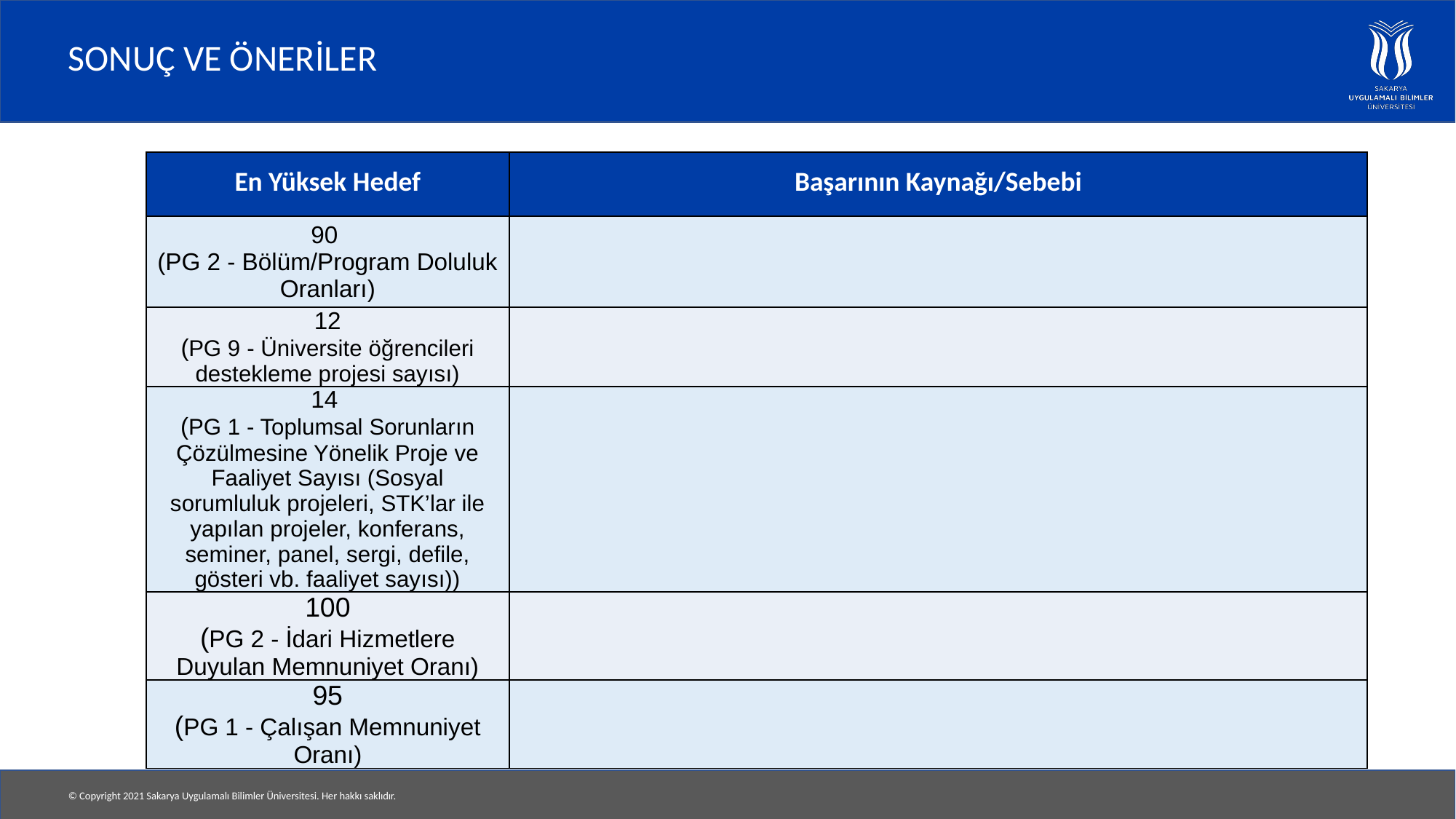

# SONUÇ VE ÖNERİLER
| En Yüksek Hedef | Başarının Kaynağı/Sebebi |
| --- | --- |
| 90 (PG 2 - Bölüm/Program Doluluk Oranları) |  |
| 12 (PG 9 - Üniversite öğrencileri destekleme projesi sayısı) |  |
| 14 (PG 1 - Toplumsal Sorunların Çözülmesine Yönelik Proje ve Faaliyet Sayısı (Sosyal sorumluluk projeleri, STK’lar ile yapılan projeler, konferans, seminer, panel, sergi, defile, gösteri vb. faaliyet sayısı)) |  |
| 100 (PG 2 - İdari Hizmetlere Duyulan Memnuniyet Oranı) |  |
| 95 (PG 1 - Çalışan Memnuniyet Oranı) |  |